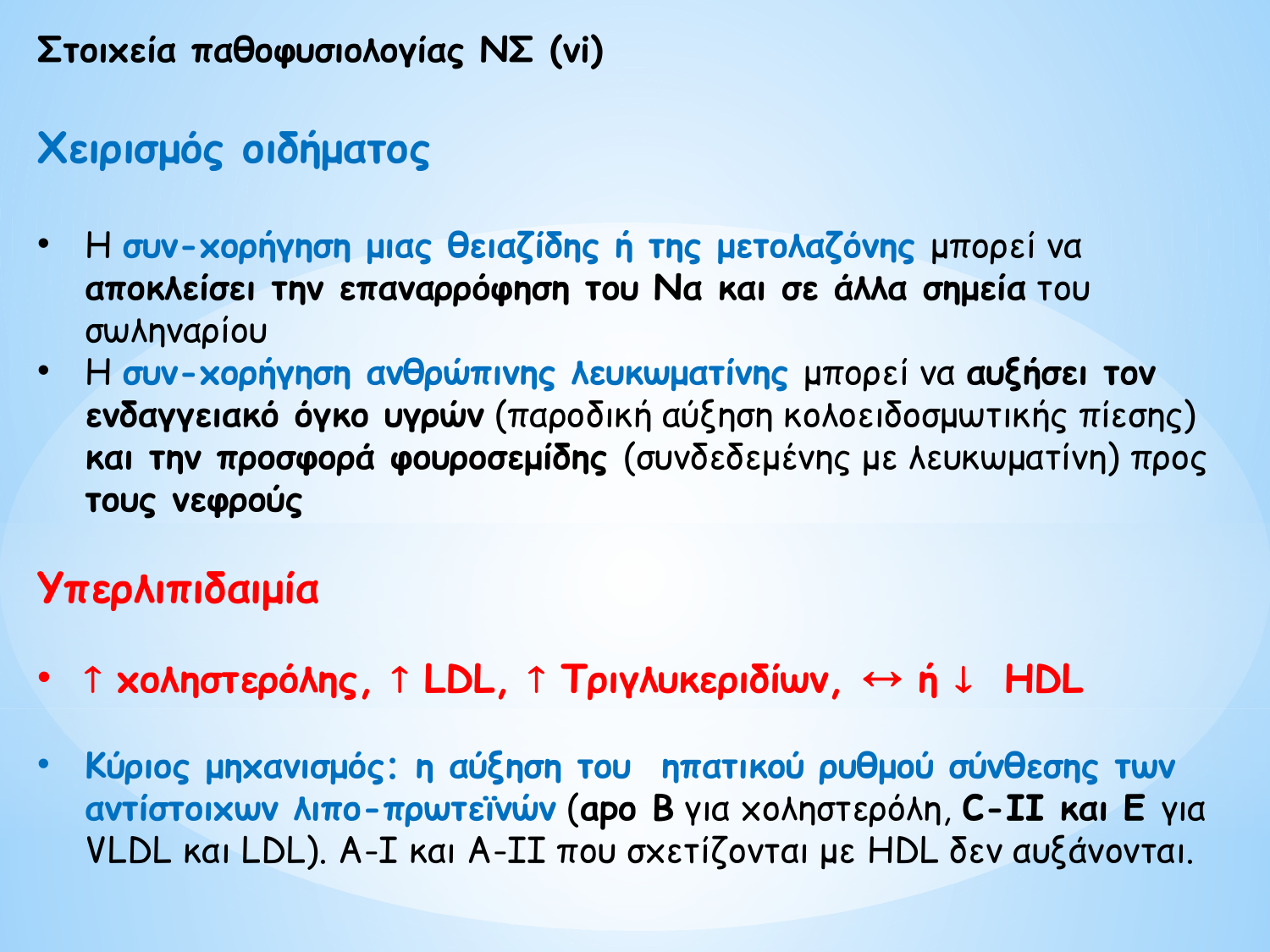

Στοιχεία παθοφυσιολογίας ΝΣ (vi)

Χειρισμός οιδήματος

Η συν-χορήγηση μιας θειαζίδης ή της μετολαζόνης μπορεί να αποκλείσει την επαναρρόφηση του Να και σε άλλα σημεία του σωληναρίου
Η συν-χορήγηση ανθρώπινης λευκωματίνης μπορεί να αυξήσει τον ενδαγγειακό όγκο υγρών (παροδική αύξηση κολοειδοσμωτικής πίεσης) και την προσφορά φουροσεμίδης (συνδεδεμένης με λευκωματίνη) προς τους νεφρούς

Υπερλιπιδαιμία

↑ χοληστερόλης, ↑ LDL, ↑ Τριγλυκεριδίων, ↔ ή ↓  HDL

Κύριος μηχανισμός: η αύξηση του  ηπατικού ρυθμού σύνθεσης των αντίστοιχων λιπο-πρωτεϊνών (apo B για χοληστερόλη, C-II και Ε για VLDL και LDL). Α-Ι και Α-ΙΙ που σχετίζονται με HDL δεν αυξάνονται.